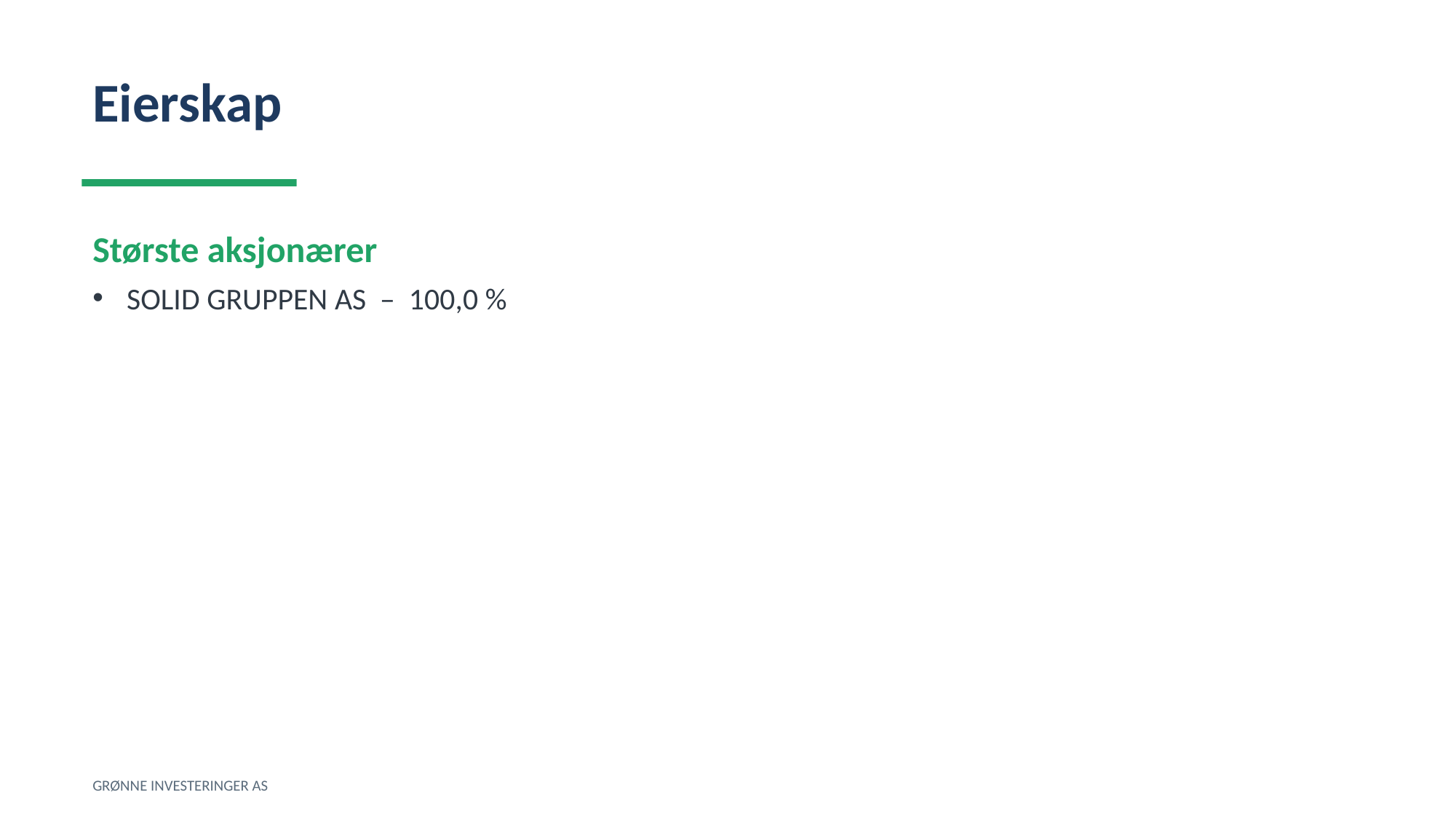

Eierskap

Største aksjonærer
SOLID GRUPPEN AS  –  100,0 %
GRØNNE INVESTERINGER AS